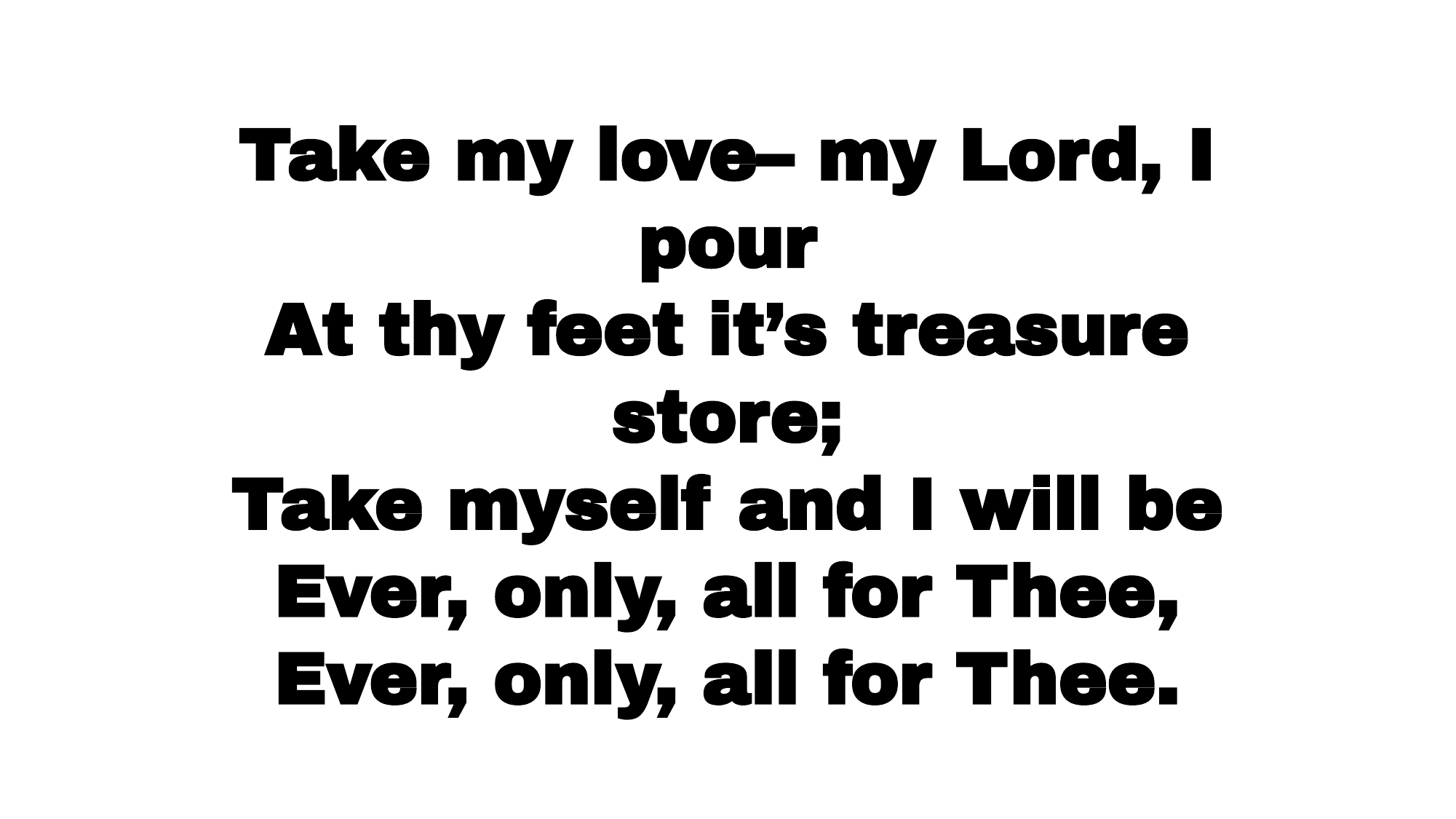

# Take my love– my Lord, I pour At thy feet it’s treasure store; Take myself and I will be Ever, only, all for Thee, Ever, only, all for Thee.